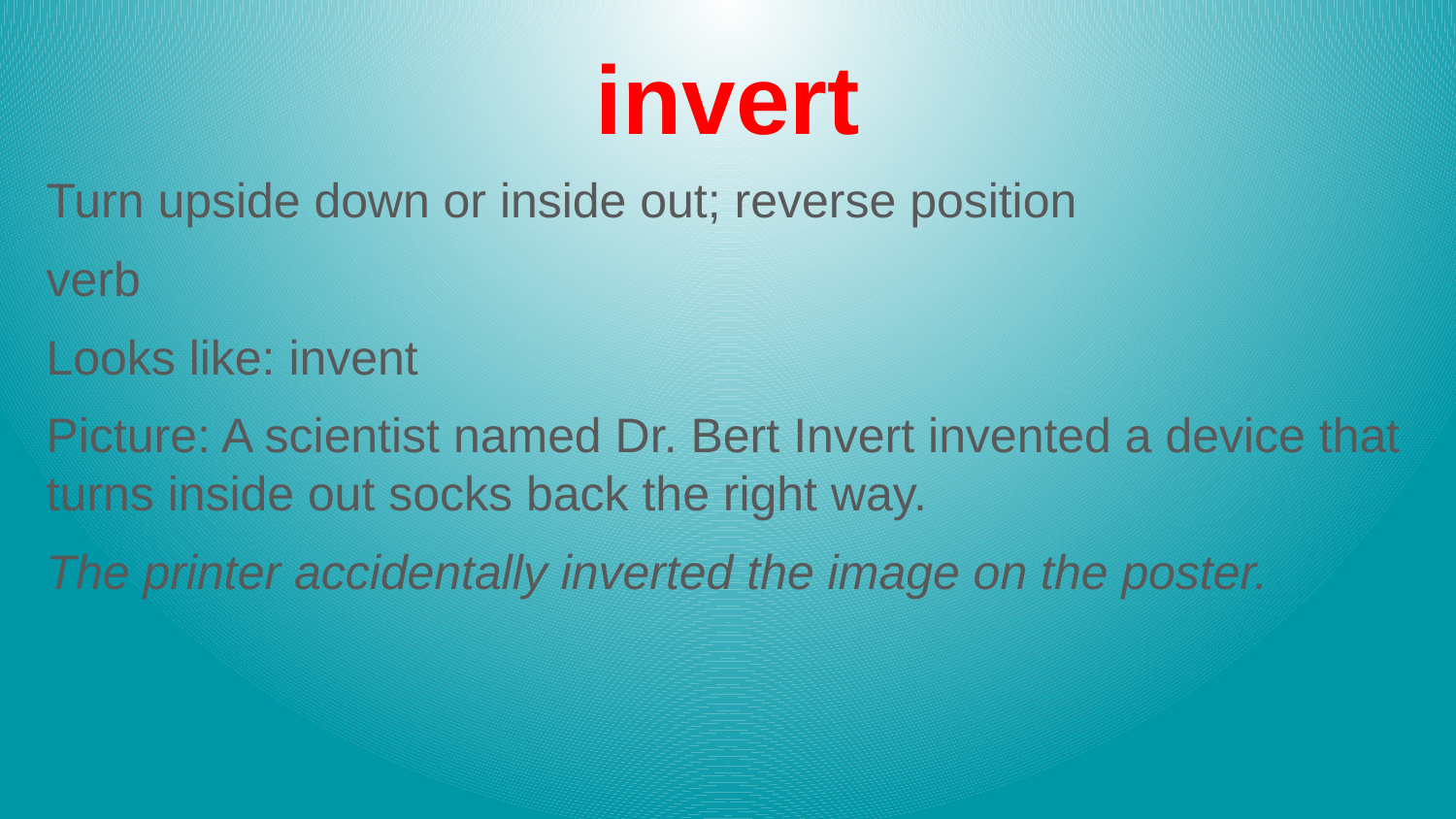

# invert
Turn upside down or inside out; reverse position
verb
Looks like: invent
Picture: A scientist named Dr. Bert Invert invented a device that turns inside out socks back the right way.
The printer accidentally inverted the image on the poster.